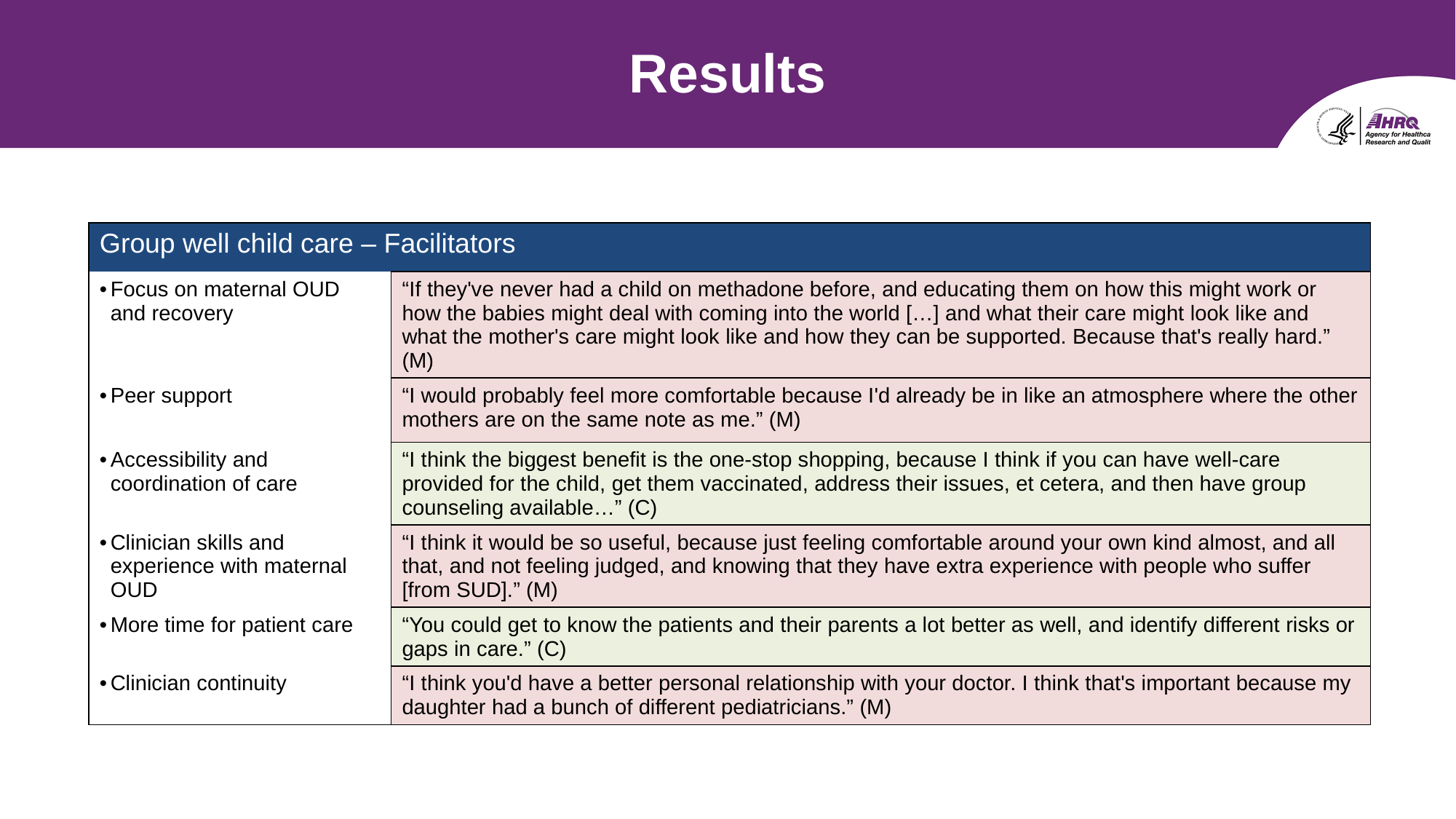

# Results
| Group well child care – Facilitators |  |
| --- | --- |
| Focus on maternal OUD and recovery | “If they've never had a child on methadone before, and educating them on how this might work or how the babies might deal with coming into the world […] and what their care might look like and what the mother's care might look like and how they can be supported. Because that's really hard.” (M) |
| Peer support | “I would probably feel more comfortable because I'd already be in like an atmosphere where the other mothers are on the same note as me.” (M) |
| Accessibility and coordination of care | “I think the biggest benefit is the one-stop shopping, because I think if you can have well-care provided for the child, get them vaccinated, address their issues, et cetera, and then have group counseling available…” (C) |
| Clinician skills and experience with maternal OUD | “I think it would be so useful, because just feeling comfortable around your own kind almost, and all that, and not feeling judged, and knowing that they have extra experience with people who suffer [from SUD].” (M) |
| More time for patient care | “You could get to know the patients and their parents a lot better as well, and identify different risks or gaps in care.” (C) |
| Clinician continuity | “I think you'd have a better personal relationship with your doctor. I think that's important because my daughter had a bunch of different pediatricians.” (M) |